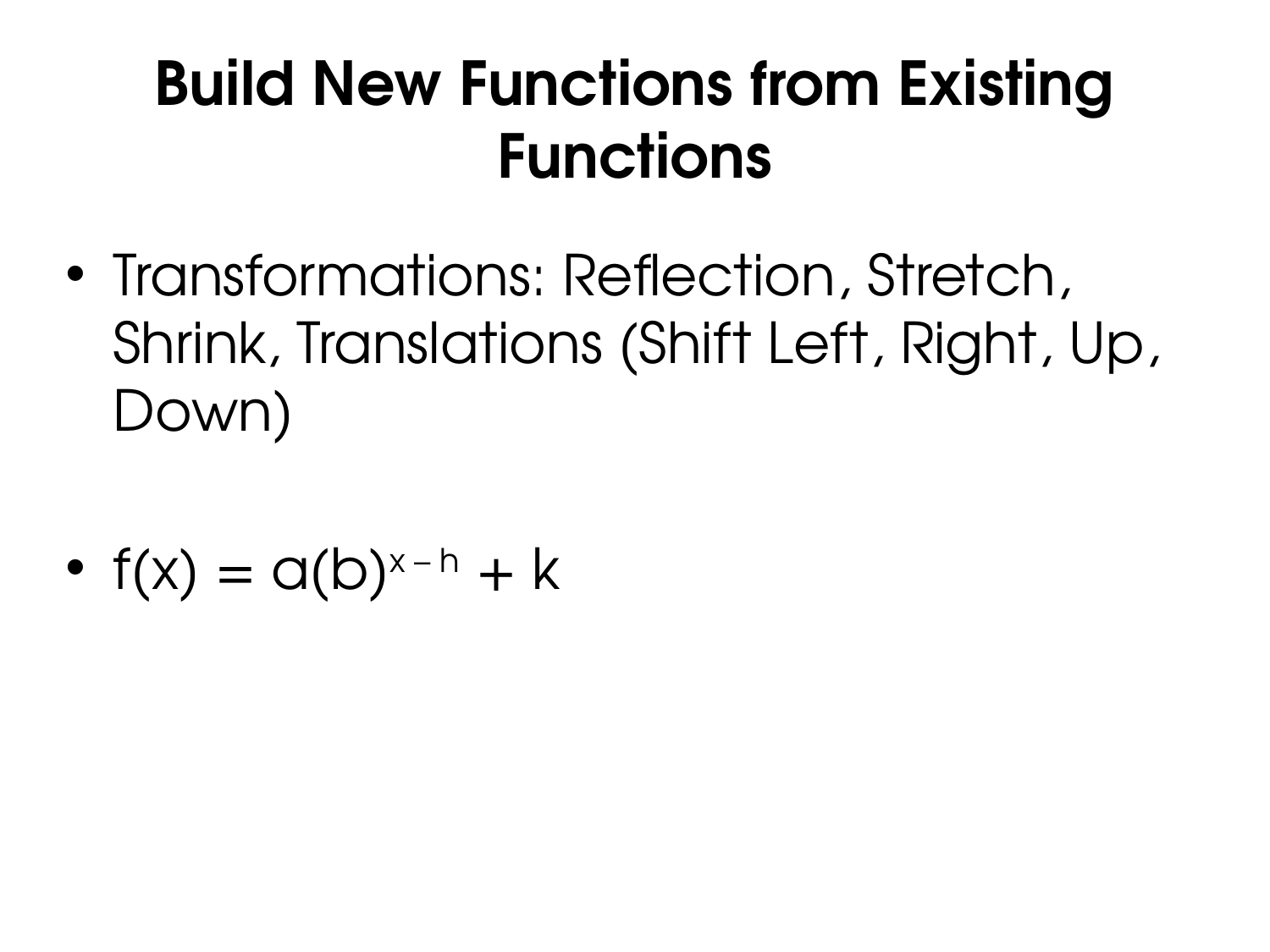

# Build New Functions from Existing Functions
Transformations: Reflection, Stretch, Shrink, Translations (Shift Left, Right, Up, Down)

f(x) = a(b)x – h + k